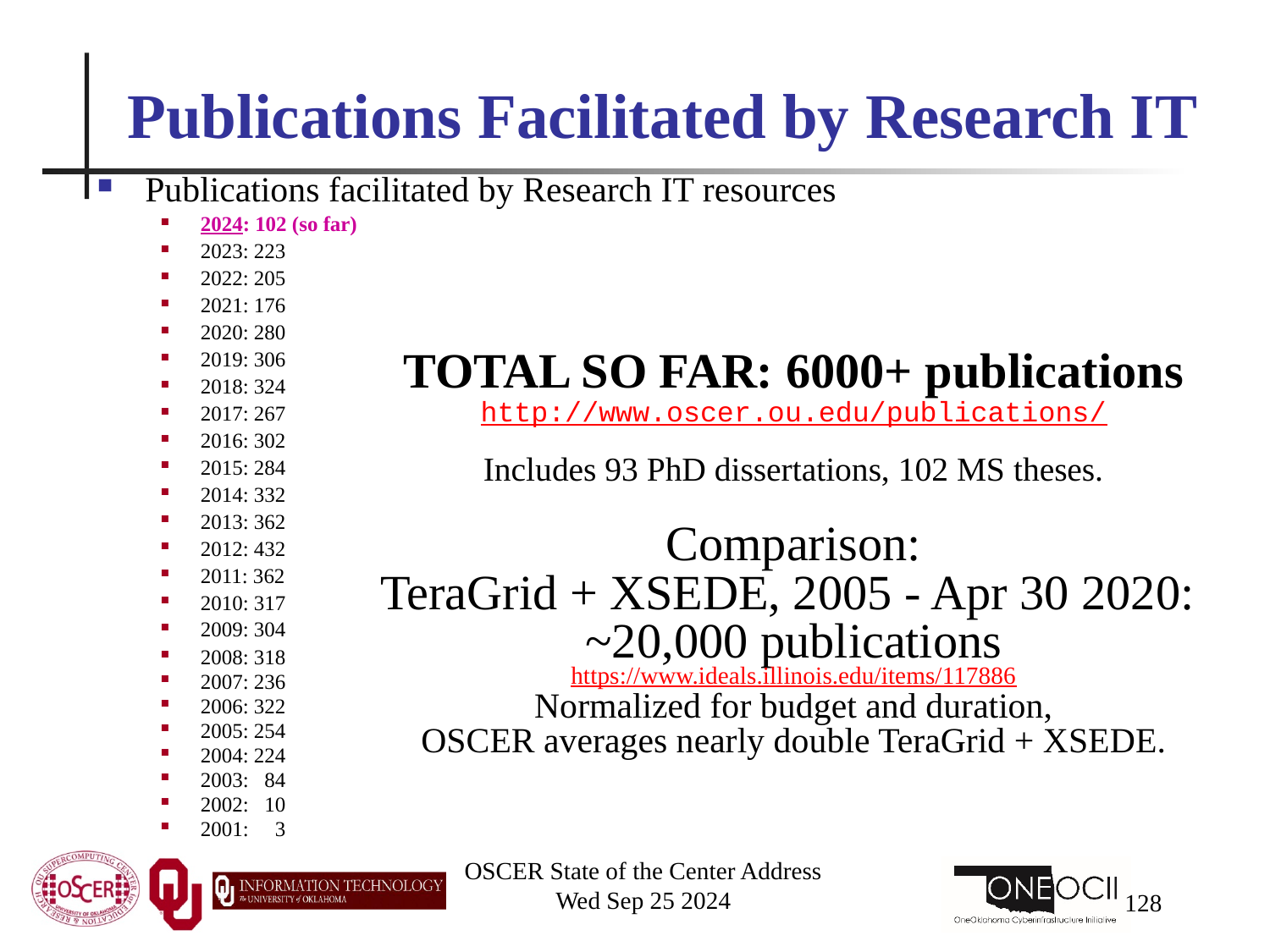

# Publications Facilitated by Research IT
Publications facilitated by Research IT resources
2024: 102 (so far)
2023: 223
2022: 205
2021: 176
2020: 280
2019: 306
2018: 324
2017: 267
2016: 302
2015: 284
2014: 332
2013: 362
2012: 432
2011: 362
2010: 317
2009: 304
2008: 318
2007: 236
2006: 322
2005: 254
2004: 224
2003:   84
2002:   10
2001:     3
TOTAL SO FAR: 6000+ publications
http://www.oscer.ou.edu/publications/

Includes 93 PhD dissertations, 102 MS theses.

Comparison:
TeraGrid + XSEDE, 2005 - Apr 30 2020:
~20,000 publications
https://www.ideals.illinois.edu/items/117886
Normalized for budget and duration,
OSCER averages nearly double TeraGrid + XSEDE.
OSCER State of the Center Address
Wed Sep 25 2024
128